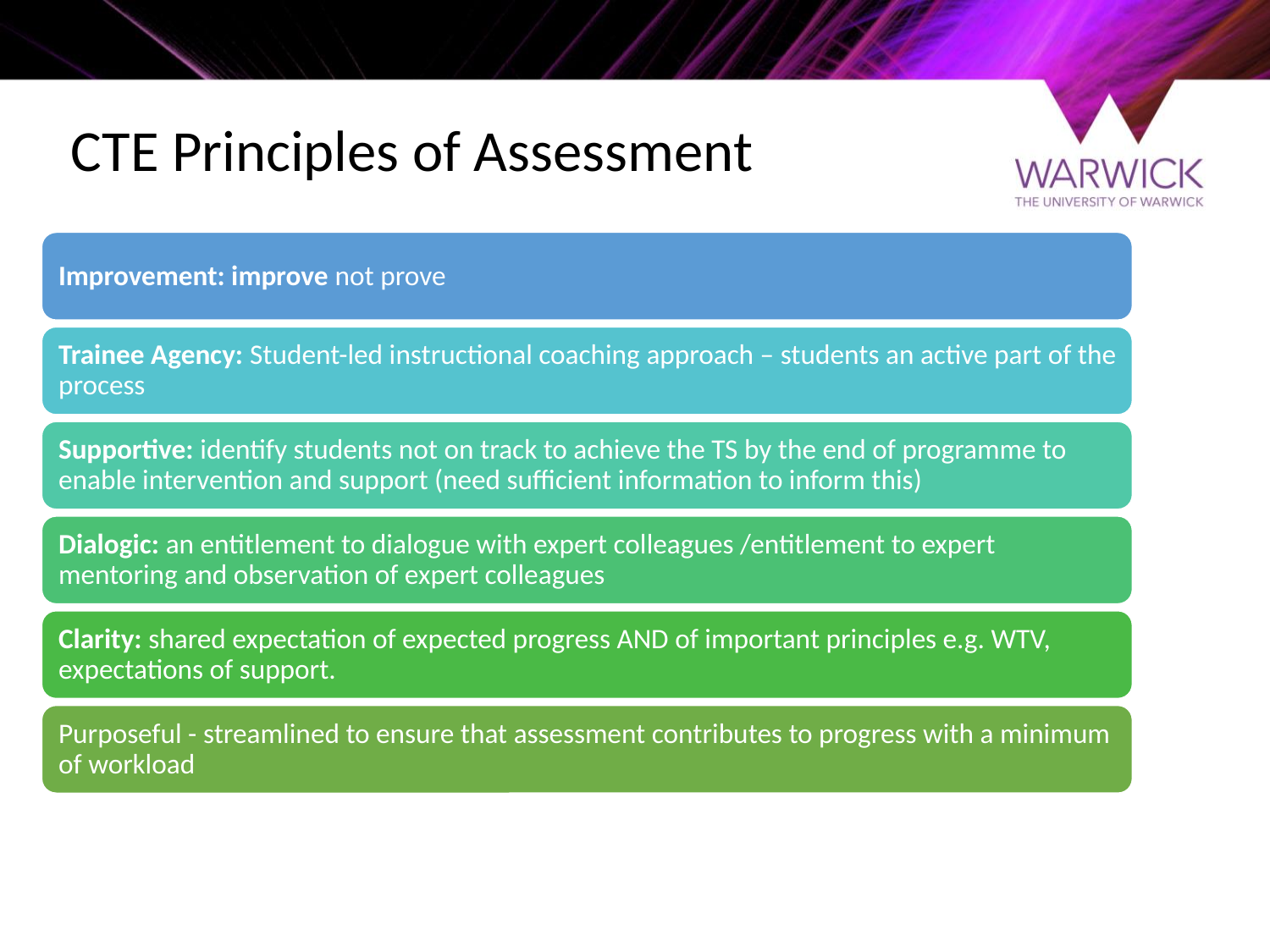

# CTE Principles of Assessment
Improvement: improve not prove
Trainee Agency: Student-led instructional coaching approach – students an active part of the process
Supportive: identify students not on track to achieve the TS by the end of programme to enable intervention and support (need sufficient information to inform this)
Dialogic: an entitlement to dialogue with expert colleagues /entitlement to expert mentoring and observation of expert colleagues
Clarity: shared expectation of expected progress AND of important principles e.g. WTV, expectations of support.
Purposeful - streamlined to ensure that assessment contributes to progress with a minimum of workload